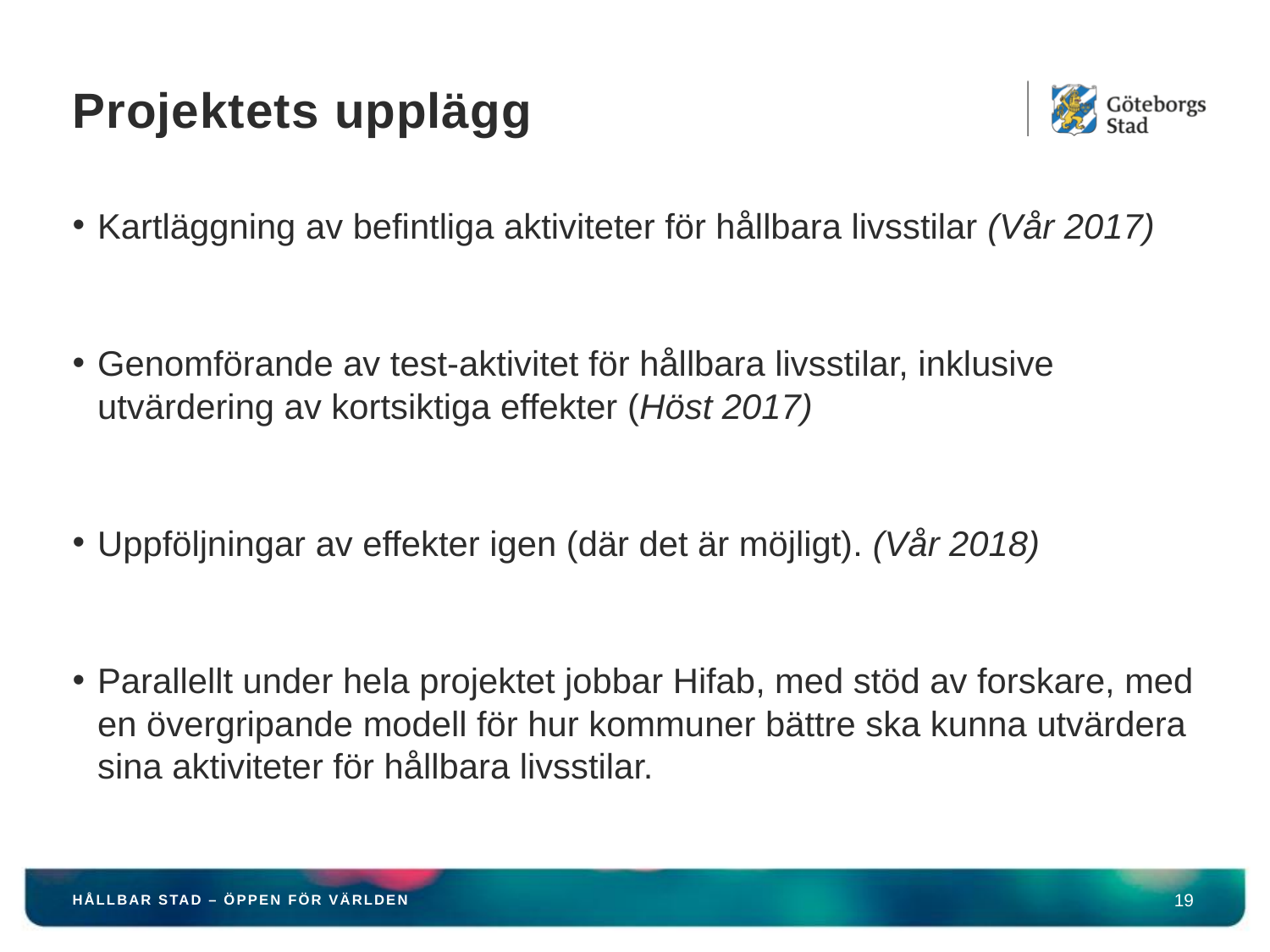

# Projektets upplägg
Kartläggning av befintliga aktiviteter för hållbara livsstilar (Vår 2017)

Genomförande av test-aktivitet för hållbara livsstilar, inklusive utvärdering av kortsiktiga effekter (Höst 2017)

Uppföljningar av effekter igen (där det är möjligt). (Vår 2018)

Parallellt under hela projektet jobbar Hifab, med stöd av forskare, med en övergripande modell för hur kommuner bättre ska kunna utvärdera sina aktiviteter för hållbara livsstilar.
HÅLLBAR STAD – ÖPPEN FÖR VÄRLDEN
19